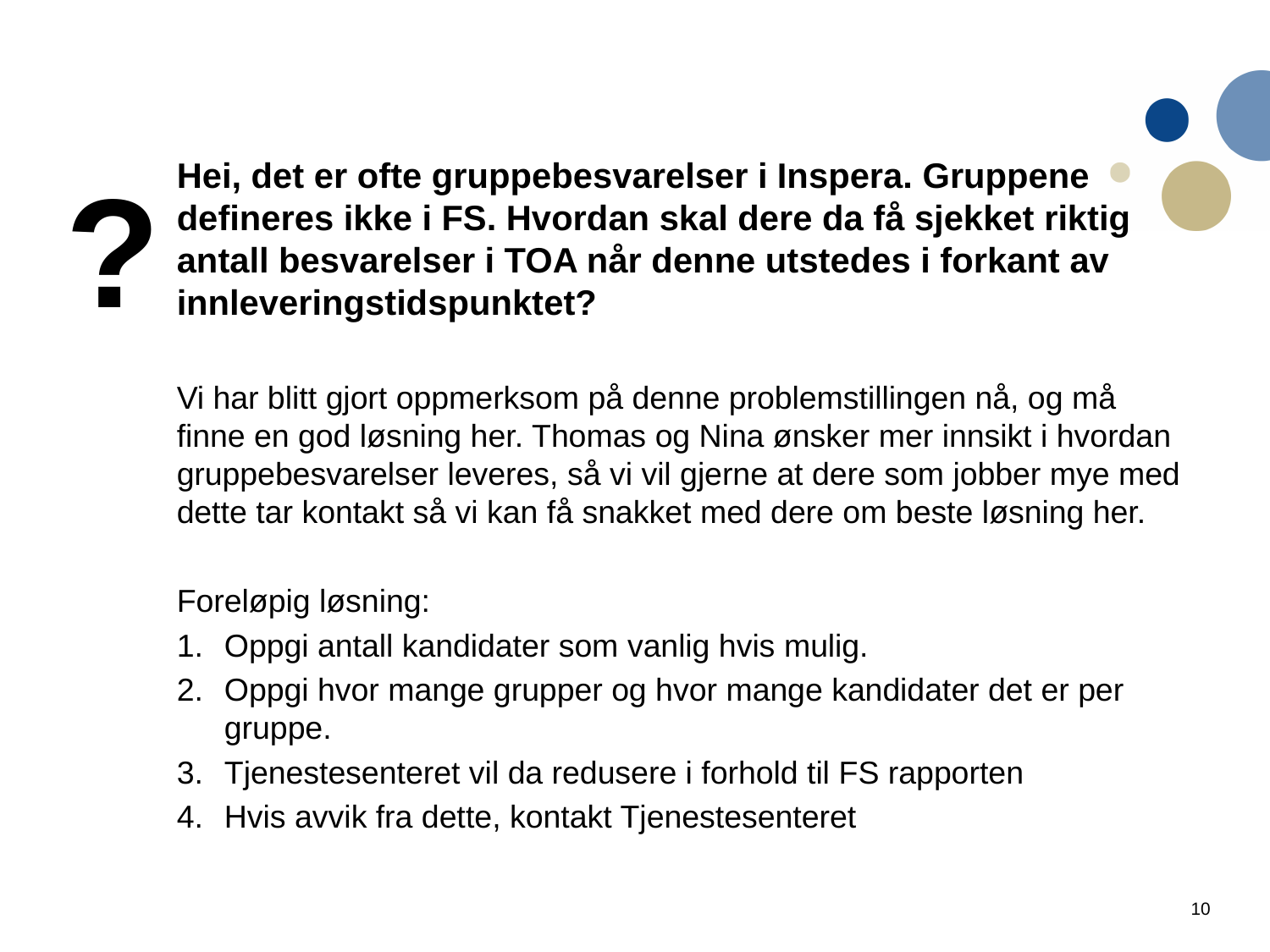

?
Hei, det er ofte gruppebesvarelser i Inspera. Gruppene defineres ikke i FS. Hvordan skal dere da få sjekket riktig antall besvarelser i TOA når denne utstedes i forkant av innleveringstidspunktet?

Vi har blitt gjort oppmerksom på denne problemstillingen nå, og må finne en god løsning her. Thomas og Nina ønsker mer innsikt i hvordan gruppebesvarelser leveres, så vi vil gjerne at dere som jobber mye med dette tar kontakt så vi kan få snakket med dere om beste løsning her.

Foreløpig løsning:
Oppgi antall kandidater som vanlig hvis mulig.
Oppgi hvor mange grupper og hvor mange kandidater det er per gruppe.
Tjenestesenteret vil da redusere i forhold til FS rapporten
Hvis avvik fra dette, kontakt Tjenestesenteret